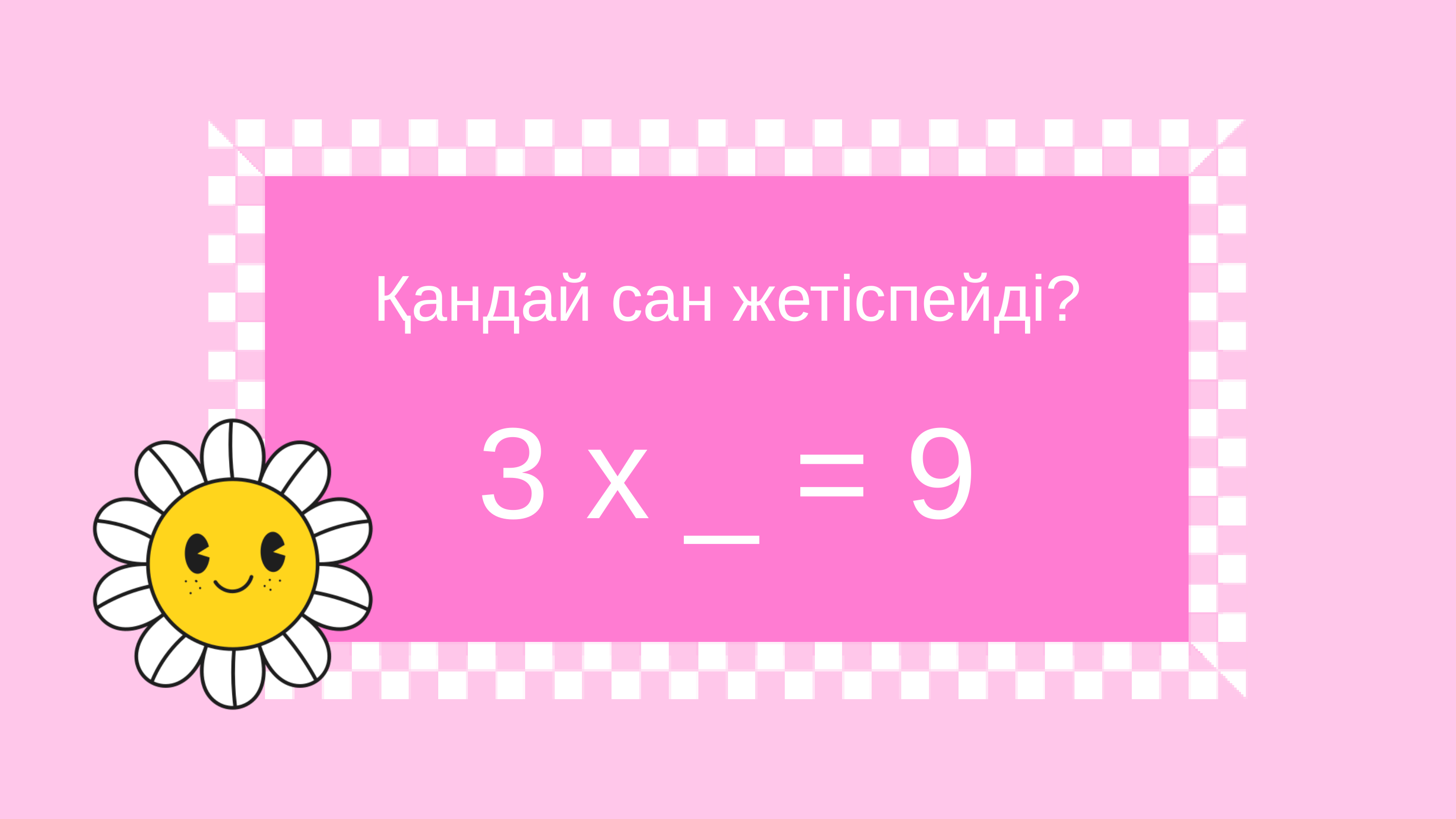

Қандай сан жетіспейді?

3 x _ = 9